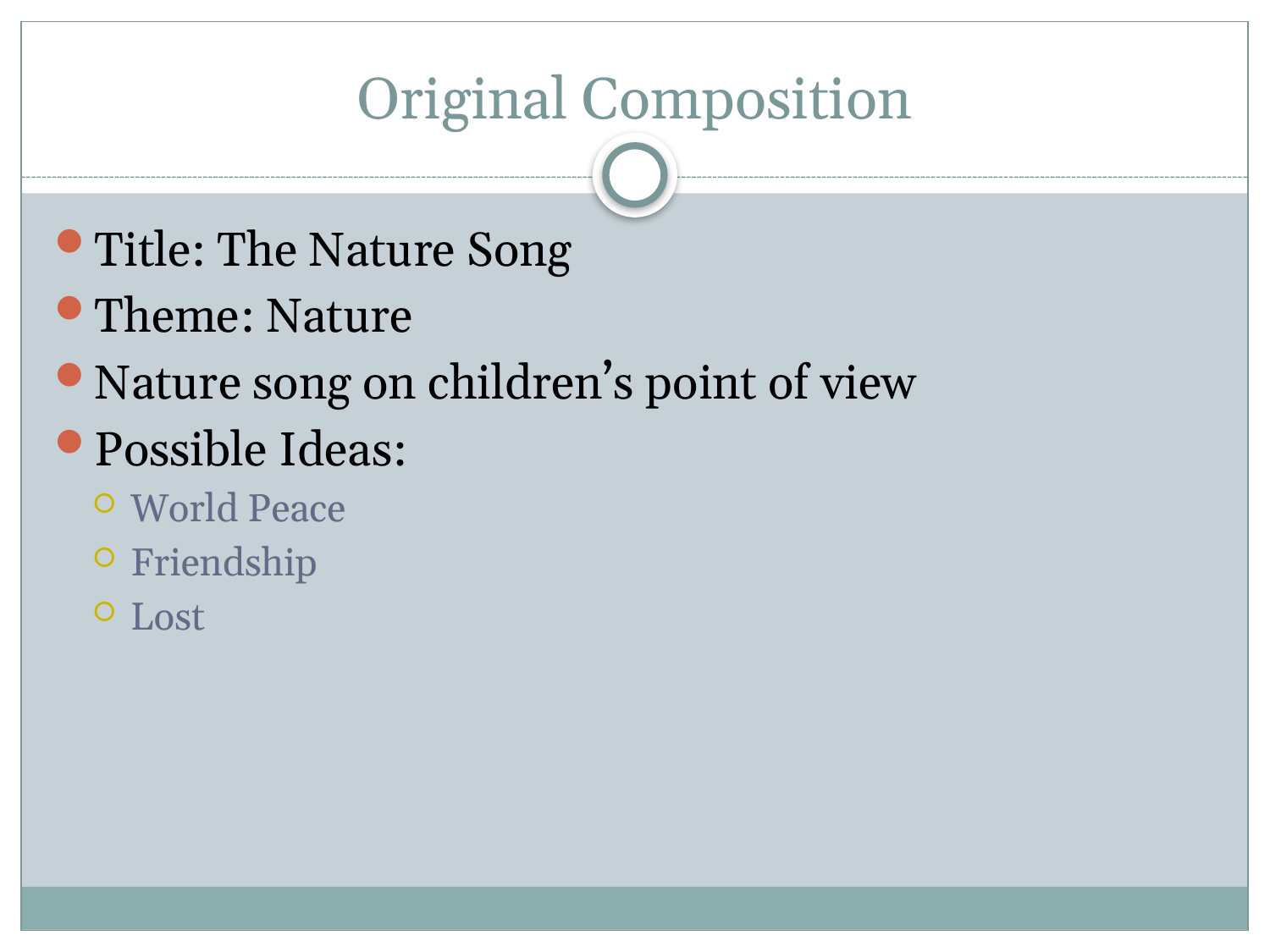

# Original Composition
Title: The Nature Song
Theme: Nature
Nature song on children’s point of view
Possible Ideas:
World Peace
Friendship
Lost